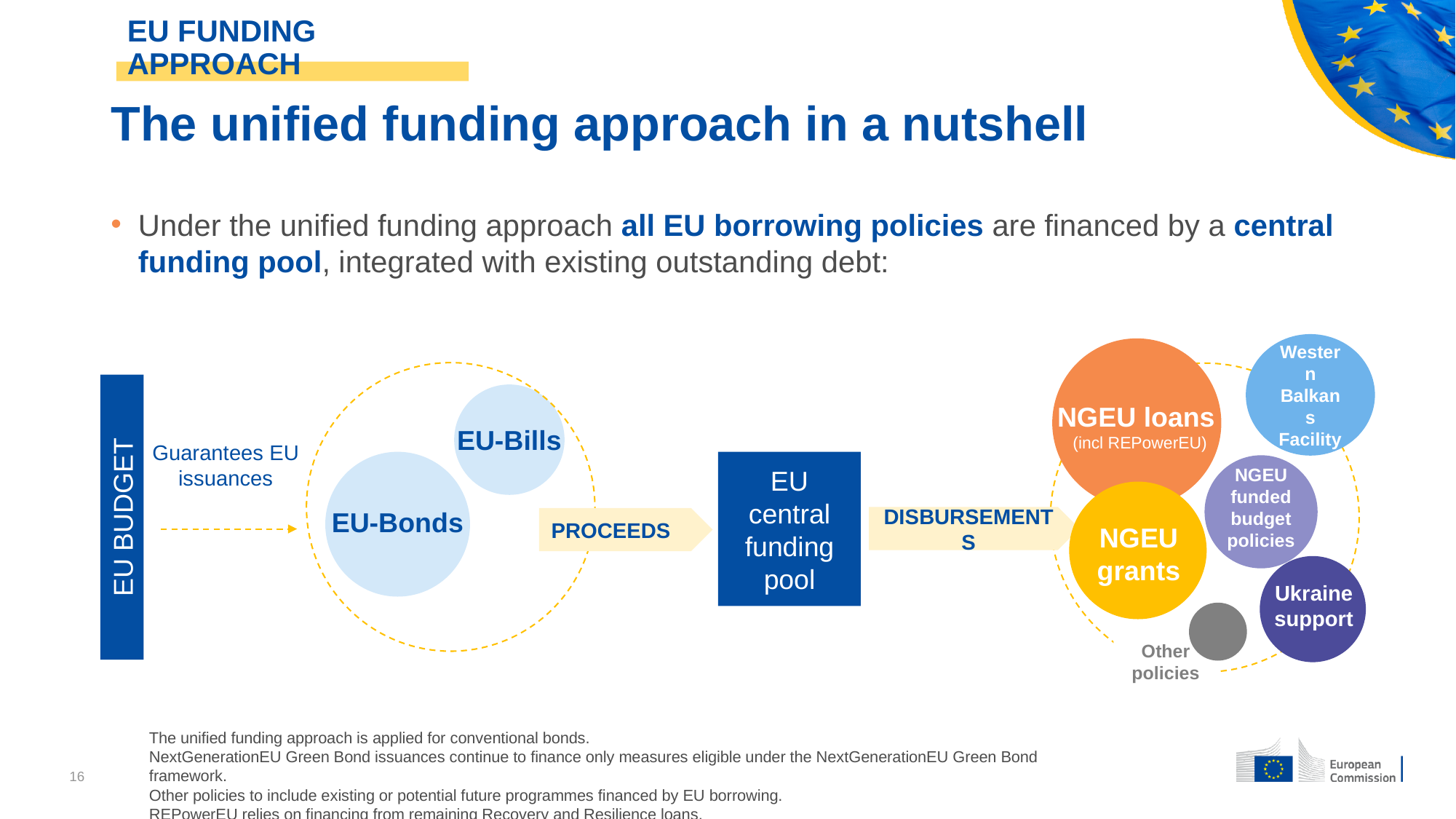

# The unified funding approach in a nutshell
EU FUNDING APPROACH
Under the unified funding approach all EU borrowing policies are financed by a central funding pool, integrated with existing outstanding debt:
Western Balkans Facility

NGEU loans
(incl REPowerEU)

EU-Bills
Guarantees EU issuances

EU-Bonds
EU central funding pool

NGEU funded budget policies

NGEU
grants
EU BUDGET

DISBURSEMENTS

PROCEEDS

Ukraine
support

Other policies
The unified funding approach is applied for conventional bonds.
NextGenerationEU Green Bond issuances continue to finance only measures eligible under the NextGenerationEU Green Bond framework.
Other policies to include existing or potential future programmes financed by EU borrowing.
REPowerEU relies on financing from remaining Recovery and Resilience loans.
16